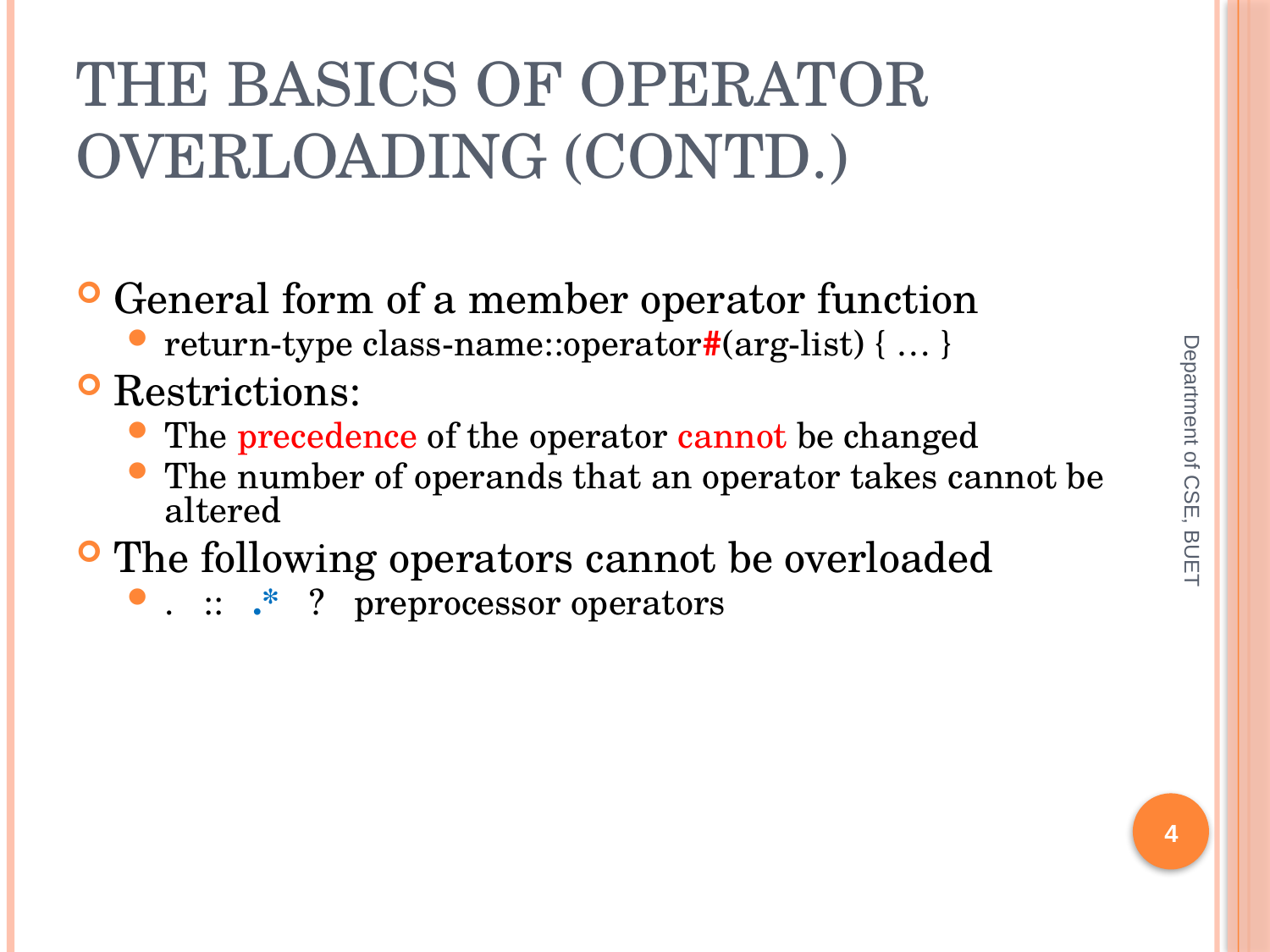

# The Basics of Operator Overloading (contd.)
General form of a member operator function
return-type class-name::operator#(arg-list) { … }
Restrictions:
The precedence of the operator cannot be changed
The number of operands that an operator takes cannot be altered
The following operators cannot be overloaded
.   ::   .*   ?   preprocessor operators

Department of CSE, BUET
4